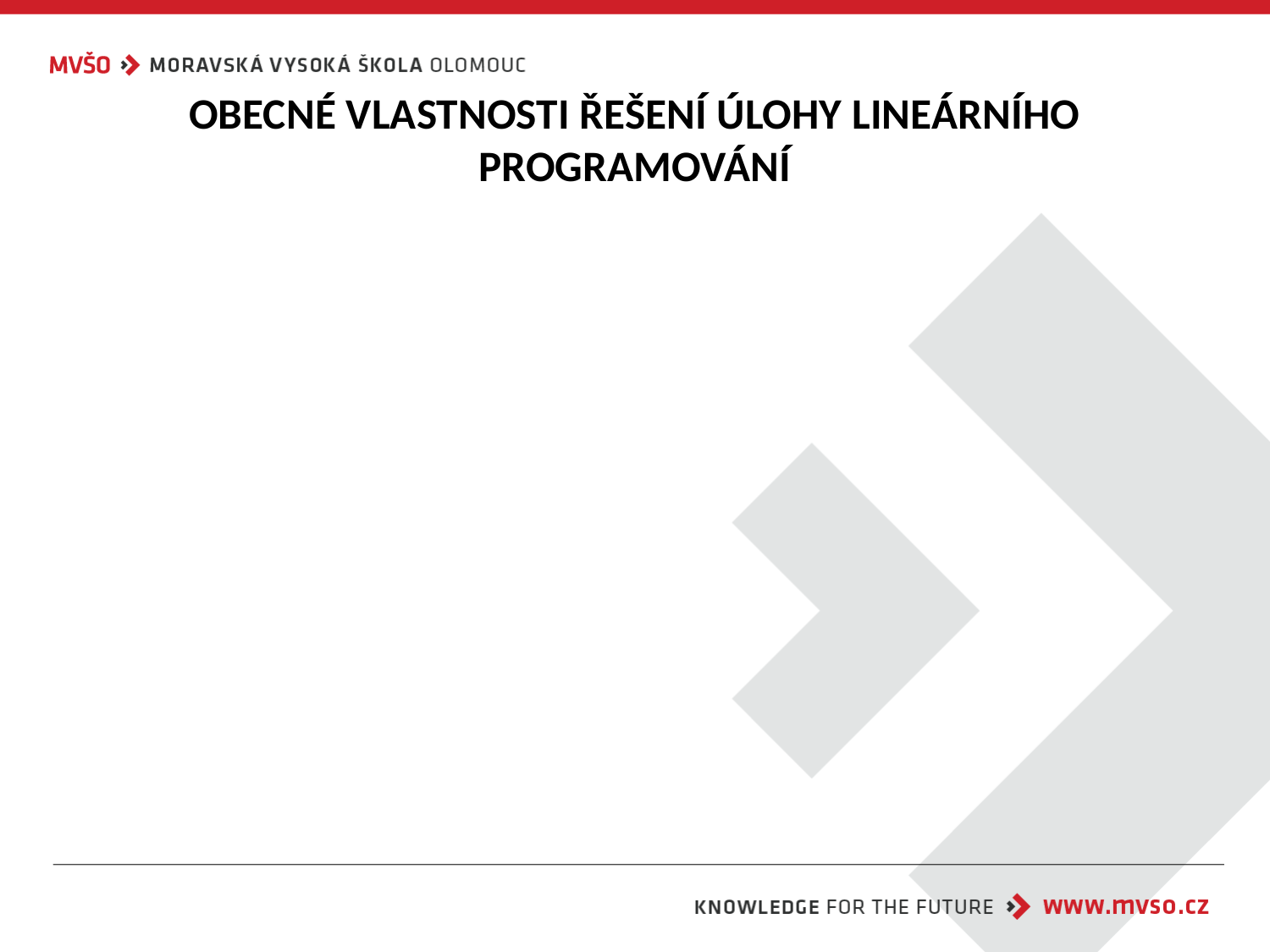

# OBECNÉ VLASTNOSTI ŘEŠENÍ ÚLOHY LINEÁRNÍHO PROGRAMOVÁNÍ